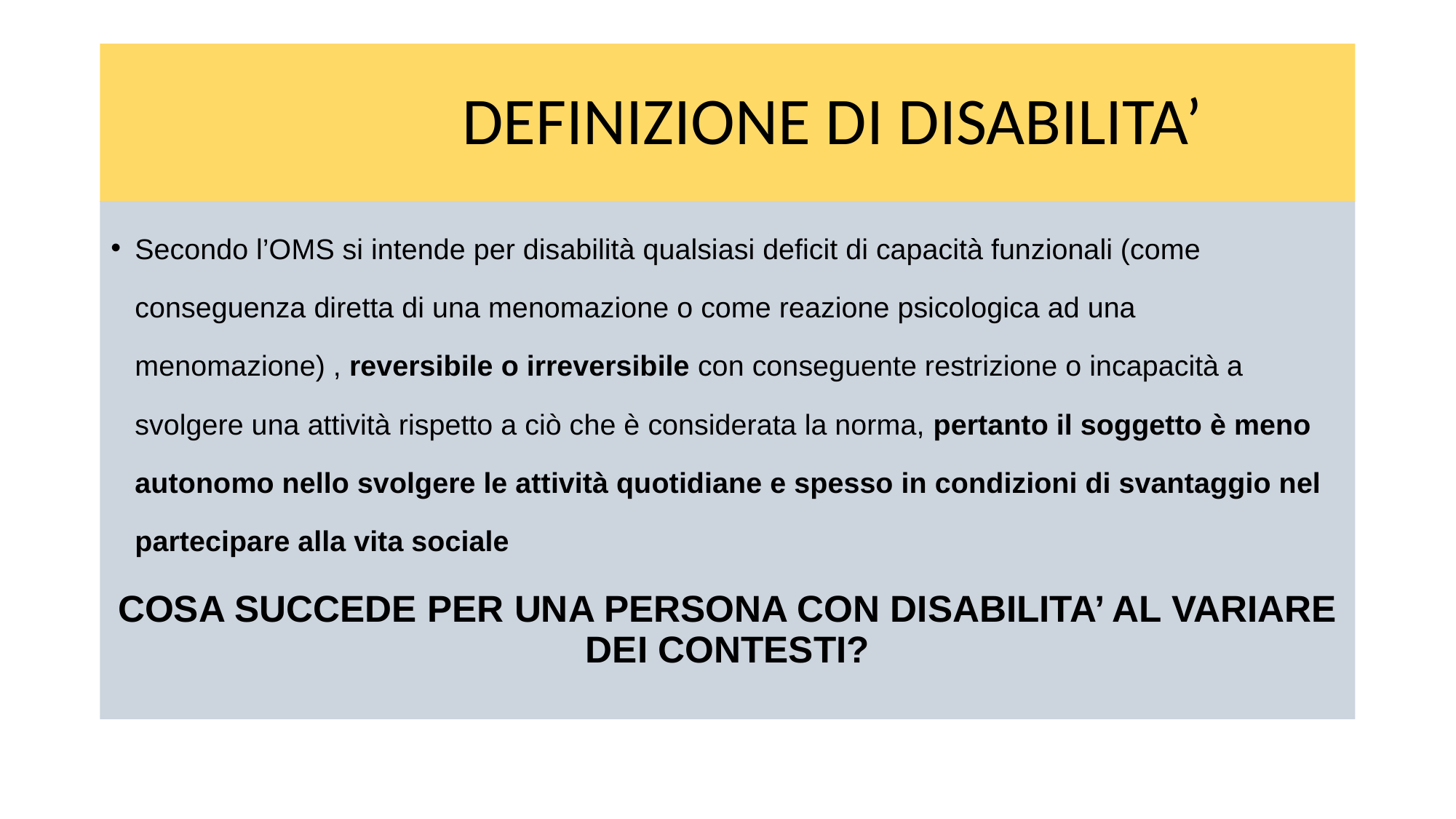

# DEFINIZIONE DI DISABILITA’
Secondo l’OMS si intende per disabilità qualsiasi deficit di capacità funzionali (come conseguenza diretta di una menomazione o come reazione psicologica ad una menomazione) , reversibile o irreversibile con conseguente restrizione o incapacità a svolgere una attività rispetto a ciò che è considerata la norma, pertanto il soggetto è meno autonomo nello svolgere le attività quotidiane e spesso in condizioni di svantaggio nel partecipare alla vita sociale

COSA SUCCEDE PER UNA PERSONA CON DISABILITA’ AL VARIARE DEI CONTESTI?